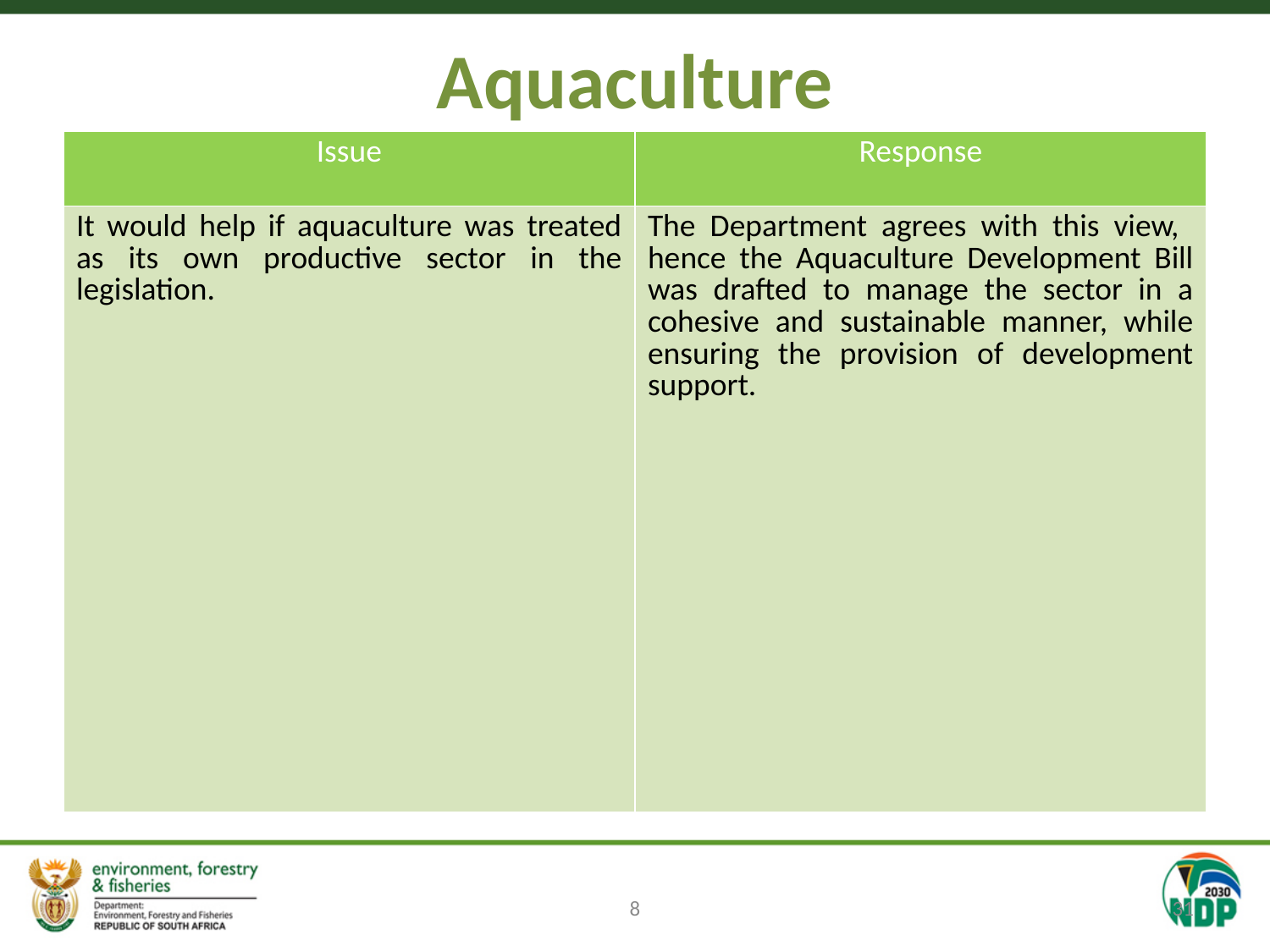

# Aquaculture
| Issue | Response |
| --- | --- |
| It would help if aquaculture was treated as its own productive sector in the legislation. | The Department agrees with this view, hence the Aquaculture Development Bill was drafted to manage the sector in a cohesive and sustainable manner, while ensuring the provision of development support. |
8
31